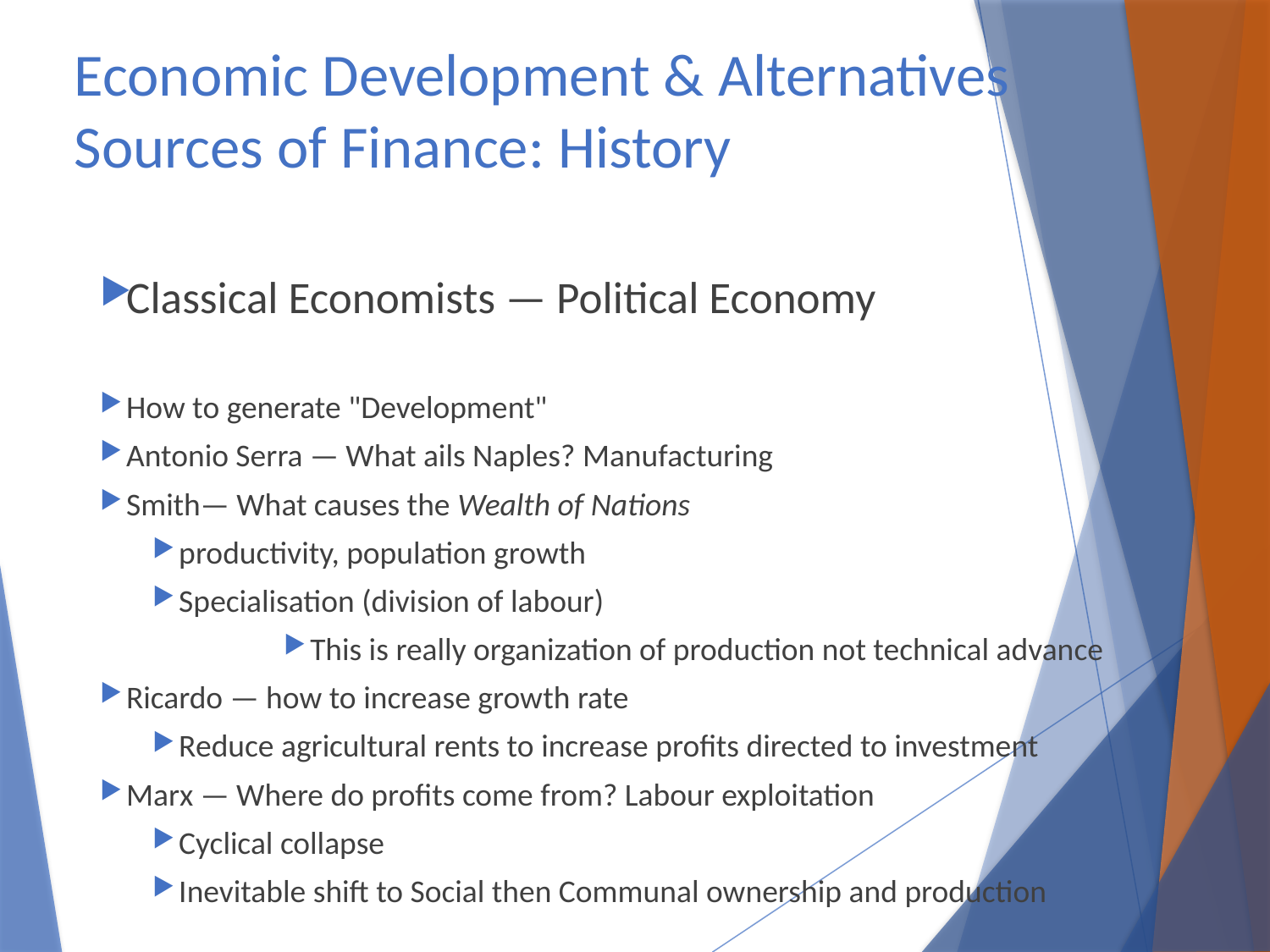

# Economic Development & Alternatives Sources of Finance: History
Classical Economists — Political Economy
How to generate "Development"
Antonio Serra — What ails Naples? Manufacturing
Smith— What causes the Wealth of Nations
productivity, population growth
Specialisation (division of labour)
This is really organization of production not technical advance
Ricardo — how to increase growth rate
Reduce agricultural rents to increase profits directed to investment
Marx — Where do profits come from? Labour exploitation
Cyclical collapse
Inevitable shift to Social then Communal ownership and production